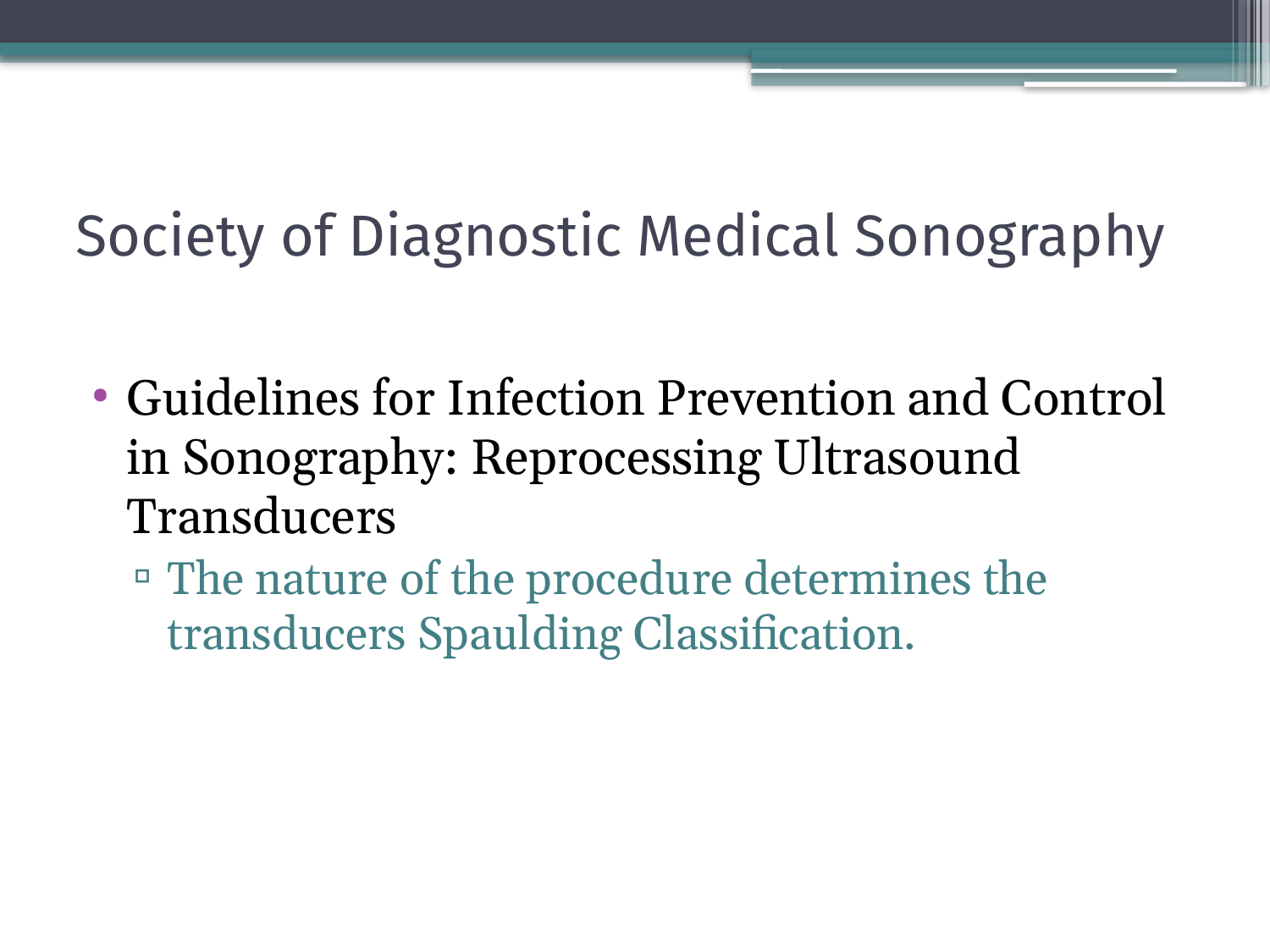

# Society of Diagnostic Medical Sonography
Guidelines for Infection Prevention and Control in Sonography: Reprocessing Ultrasound Transducers
The nature of the procedure determines the transducers Spaulding Classification.